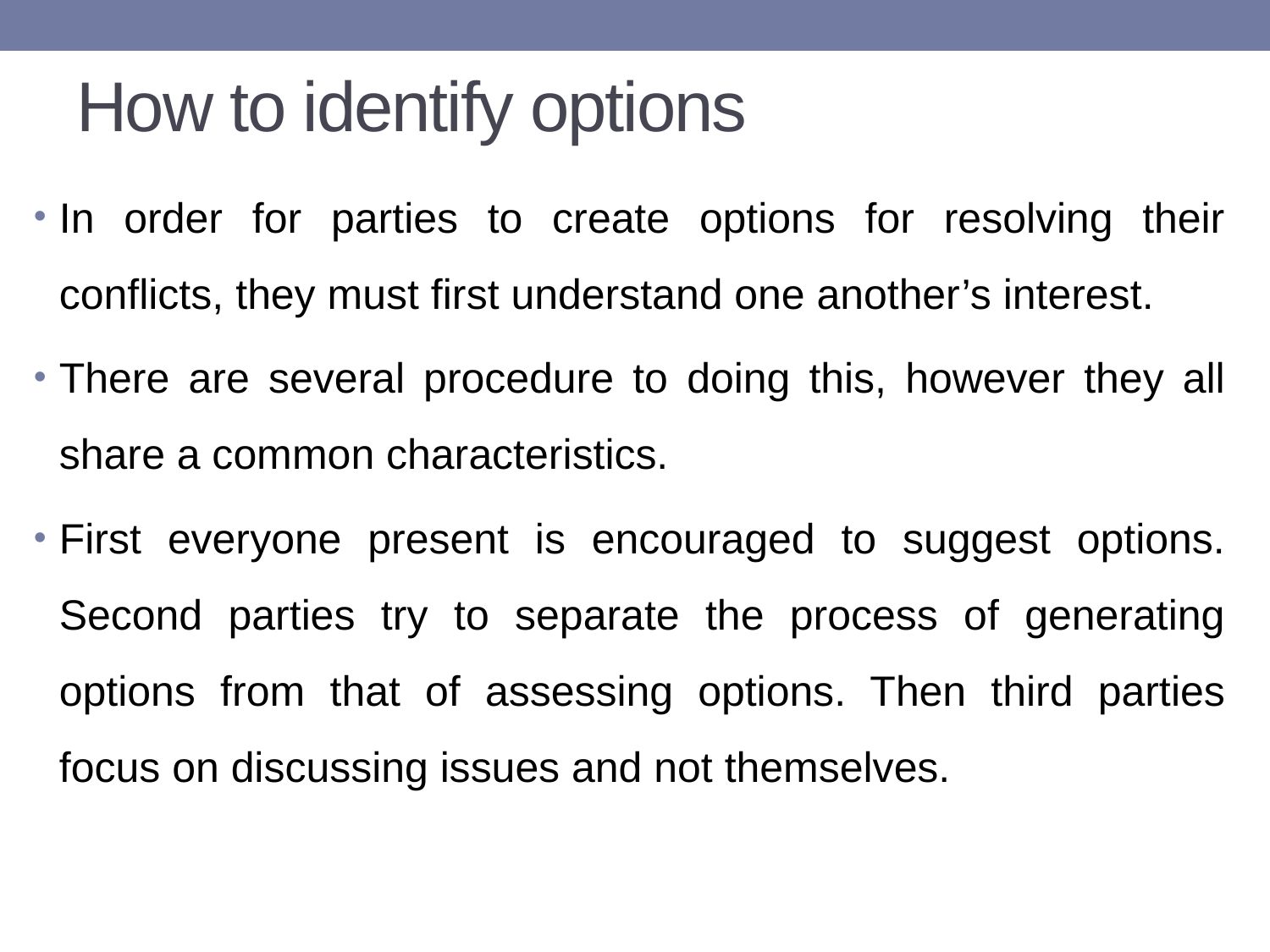

# How to identify options
In order for parties to create options for resolving their conflicts, they must first understand one another’s interest.
There are several procedure to doing this, however they all share a common characteristics.
First everyone present is encouraged to suggest options. Second parties try to separate the process of generating options from that of assessing options. Then third parties focus on discussing issues and not themselves.